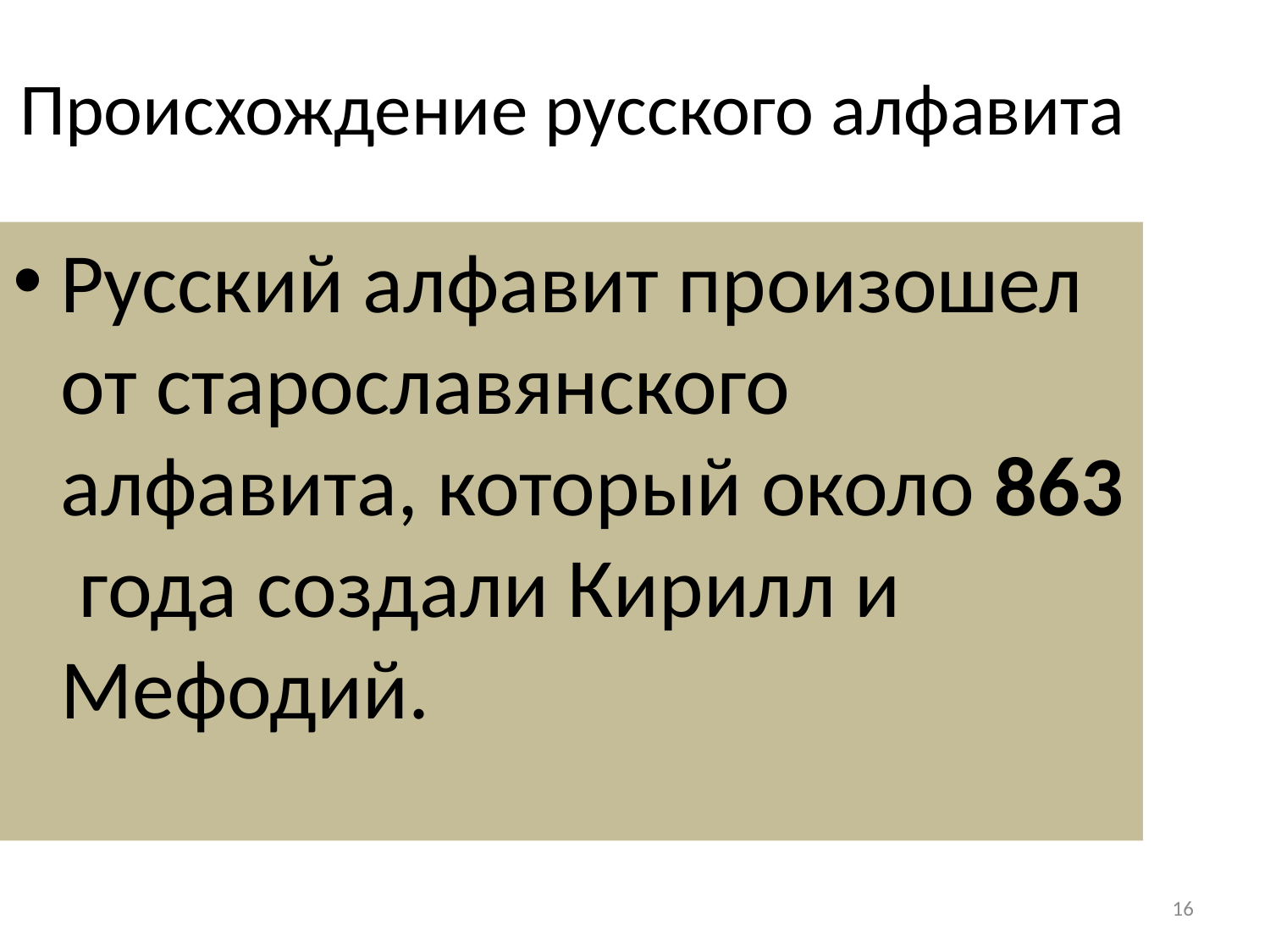

Происхождение русского алфавита
Русский алфавит произошел  от старославянского алфавита, который около 863  года создали Кирилл и Мефодий.
16